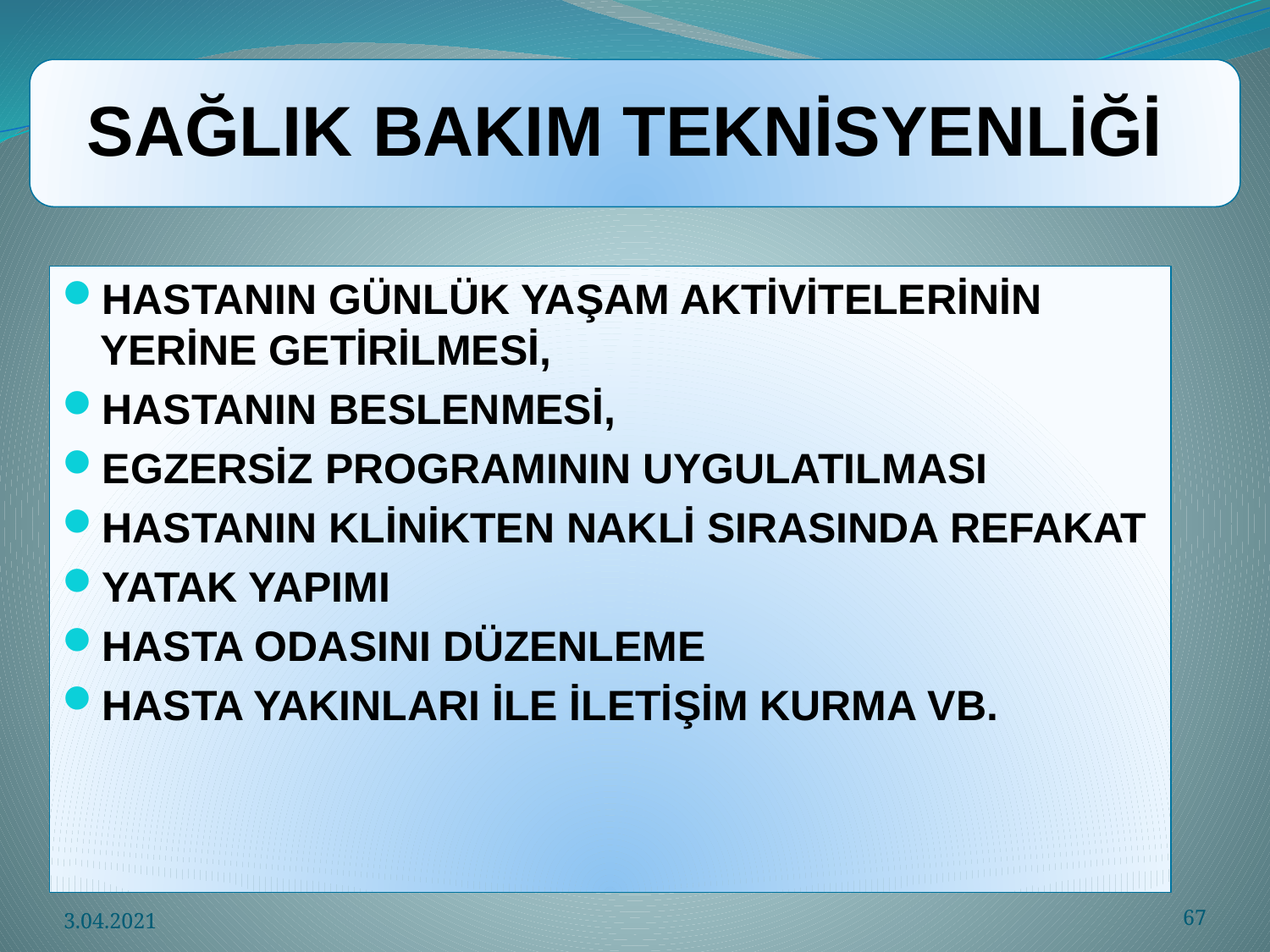

SAĞLIK BAKIM TEKNİSYENLİĞİ
HASTANIN GÜNLÜK YAŞAM AKTİVİTELERİNİN YERİNE GETİRİLMESİ,
HASTANIN BESLENMESİ,
EGZERSİZ PROGRAMININ UYGULATILMASI
HASTANIN KLİNİKTEN NAKLİ SIRASINDA REFAKAT
YATAK YAPIMI
HASTA ODASINI DÜZENLEME
HASTA YAKINLARI İLE İLETİŞİM KURMA VB.

3.04.2021
67